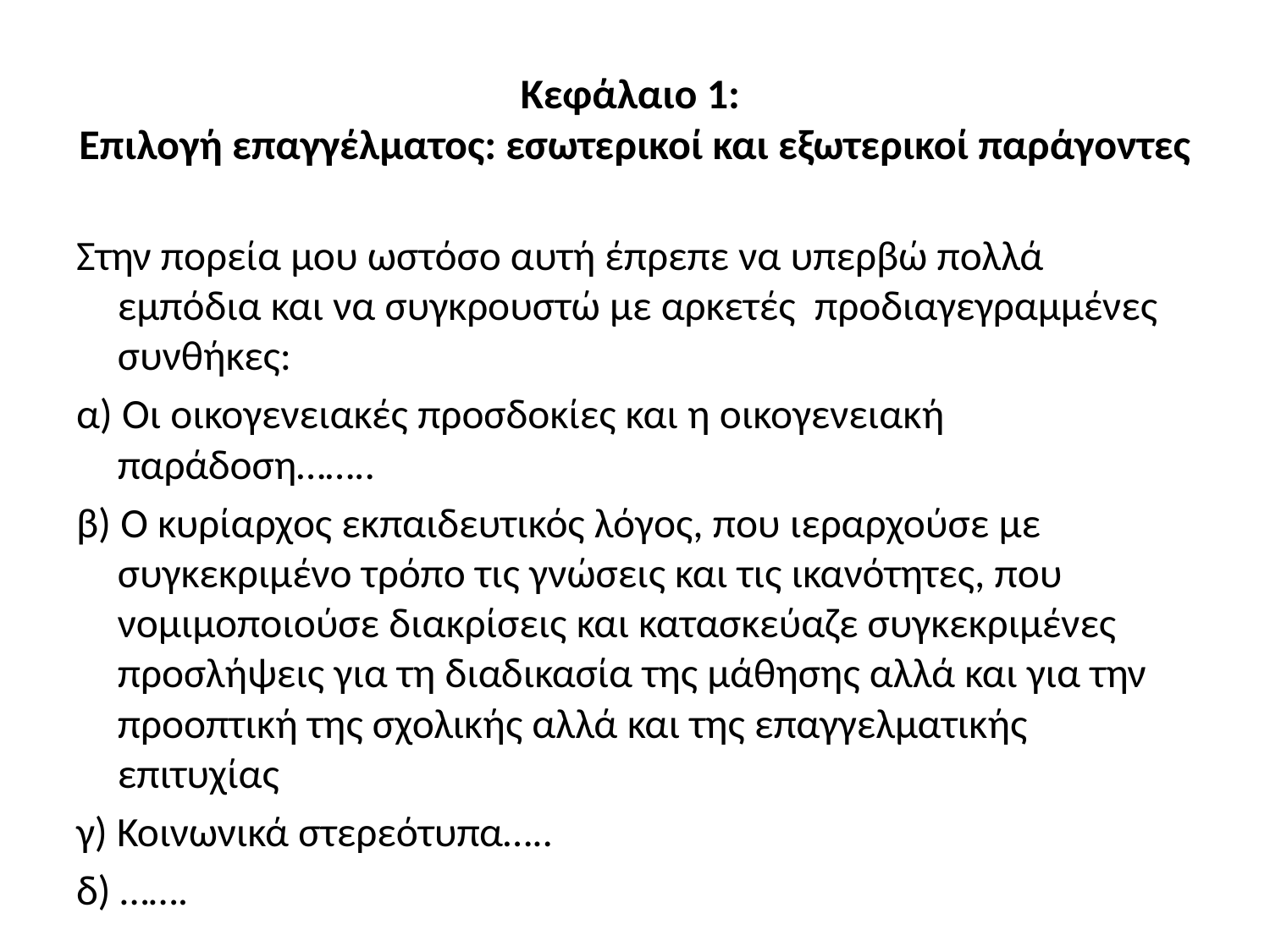

# Κεφάλαιο 1: Επιλογή επαγγέλματος: εσωτερικοί και εξωτερικοί παράγοντες
Στην πορεία μου ωστόσο αυτή έπρεπε να υπερβώ πολλά εμπόδια και να συγκρουστώ με αρκετές  προδιαγεγραμμένες συνθήκες:
α) Οι οικογενειακές προσδοκίες και η οικογενειακή παράδοση……..
β) Ο κυρίαρχος εκπαιδευτικός λόγος, που ιεραρχούσε με συγκεκριμένο τρόπο τις γνώσεις και τις ικανότητες, που νομιμοποιούσε διακρίσεις και κατασκεύαζε συγκεκριμένες προσλήψεις για τη διαδικασία της μάθησης αλλά και για την προοπτική της σχολικής αλλά και της επαγγελματικής επιτυχίας
γ) Κοινωνικά στερεότυπα…..
δ) …….